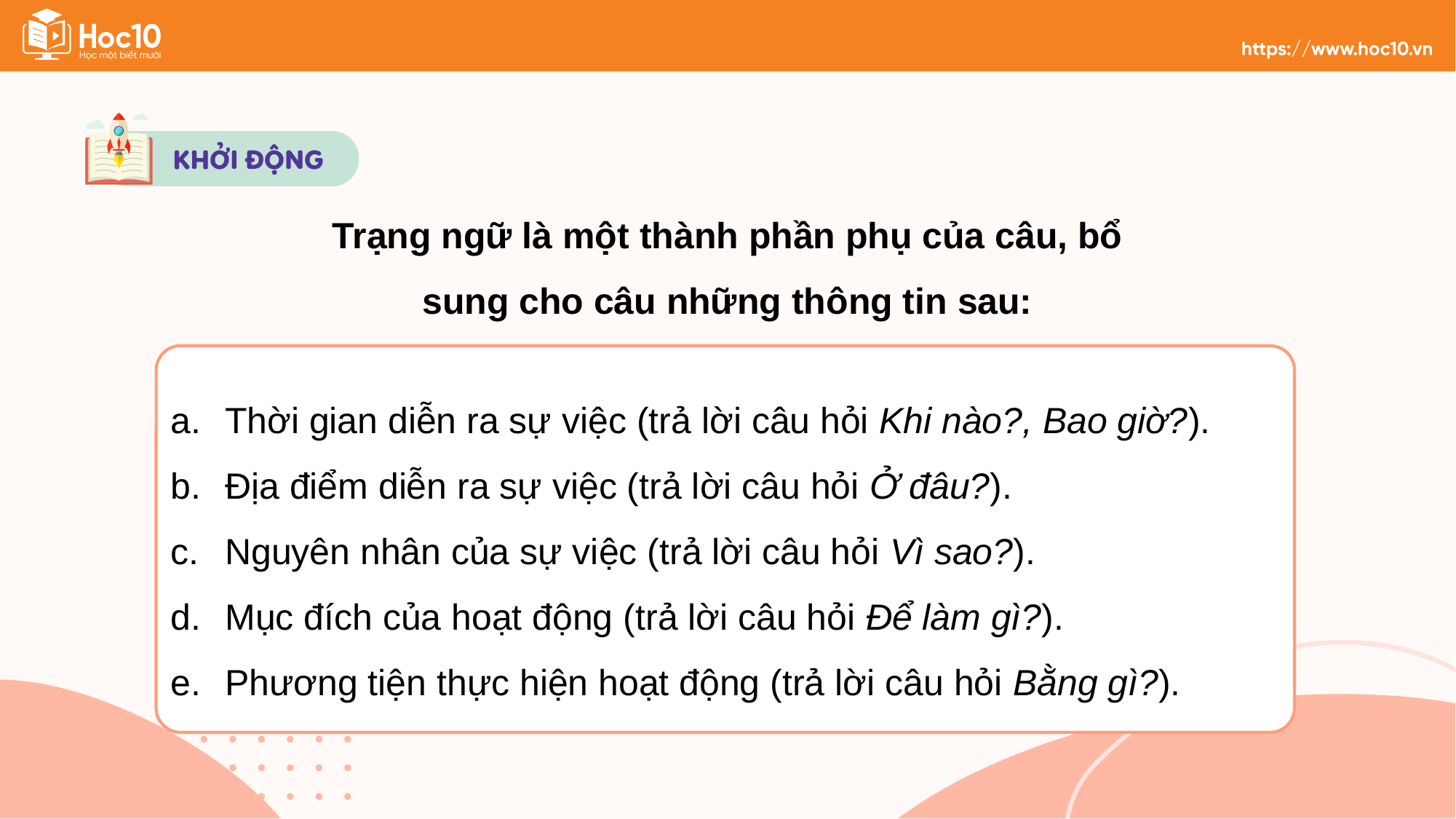

Trạng ngữ là một thành phần phụ của câu, bổ sung cho câu những thông tin sau:
Thời gian diễn ra sự việc (trả lời câu hỏi Khi nào?, Bao giờ?).
Địa điểm diễn ra sự việc (trả lời câu hỏi Ở đâu?).
Nguyên nhân của sự việc (trả lời câu hỏi Vì sao?).
Mục đích của hoạt động (trả lời câu hỏi Để làm gì?).
Phương tiện thực hiện hoạt động (trả lời câu hỏi Bằng gì?).